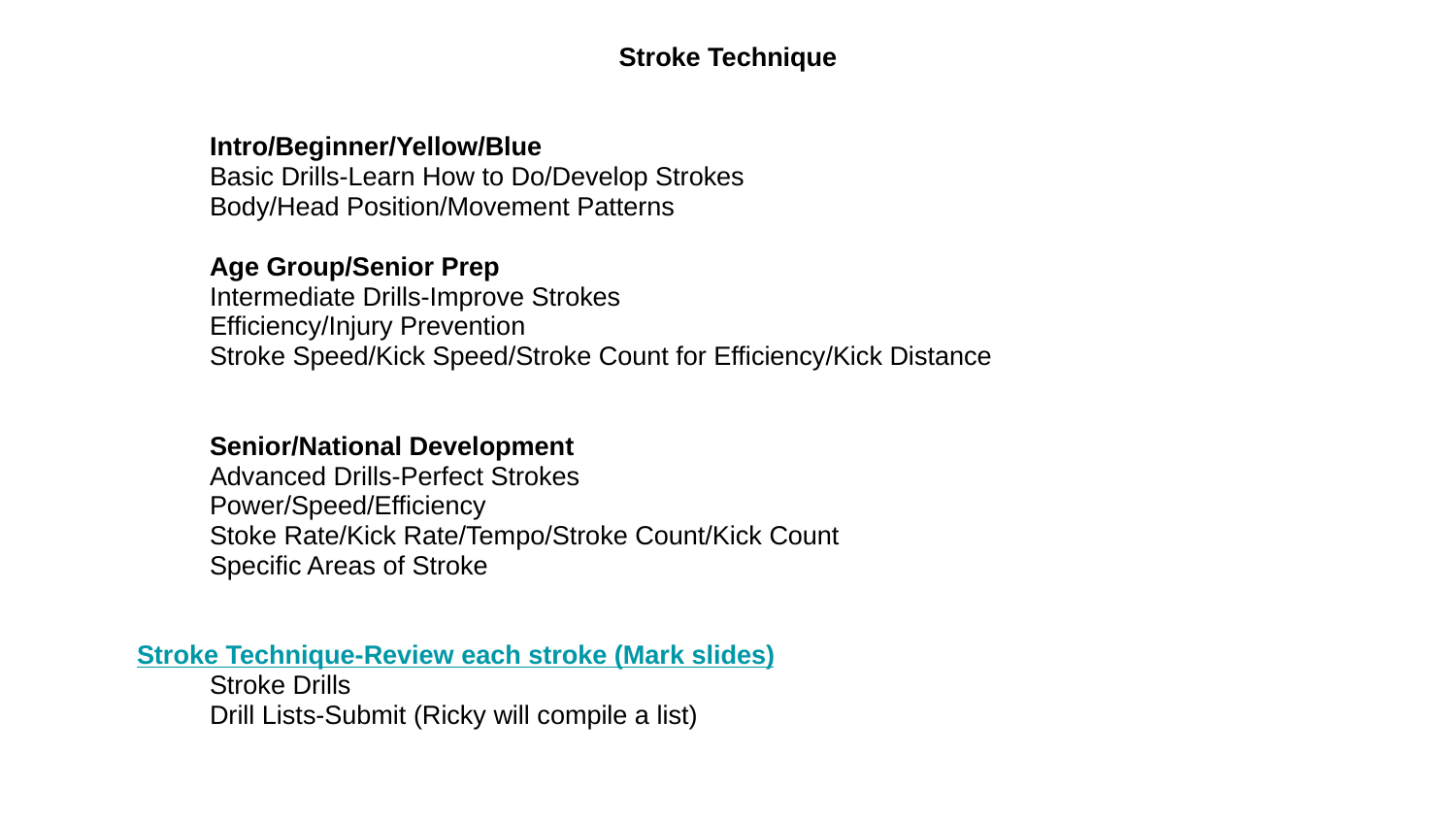

Stroke Technique

	Intro/Beginner/Yellow/Blue
	Basic Drills-Learn How to Do/Develop Strokes
	Body/Head Position/Movement Patterns

	Age Group/Senior Prep
	Intermediate Drills-Improve Strokes
	Efficiency/Injury Prevention
Stroke Speed/Kick Speed/Stroke Count for Efficiency/Kick Distance

	Senior/National Development
	Advanced Drills-Perfect Strokes
	Power/Speed/Efficiency
	Stoke Rate/Kick Rate/Tempo/Stroke Count/Kick Count
	Specific Areas of Stroke

	Stroke Technique-Review each stroke (Mark slides)
Stroke Drills
	Drill Lists-Submit (Ricky will compile a list)